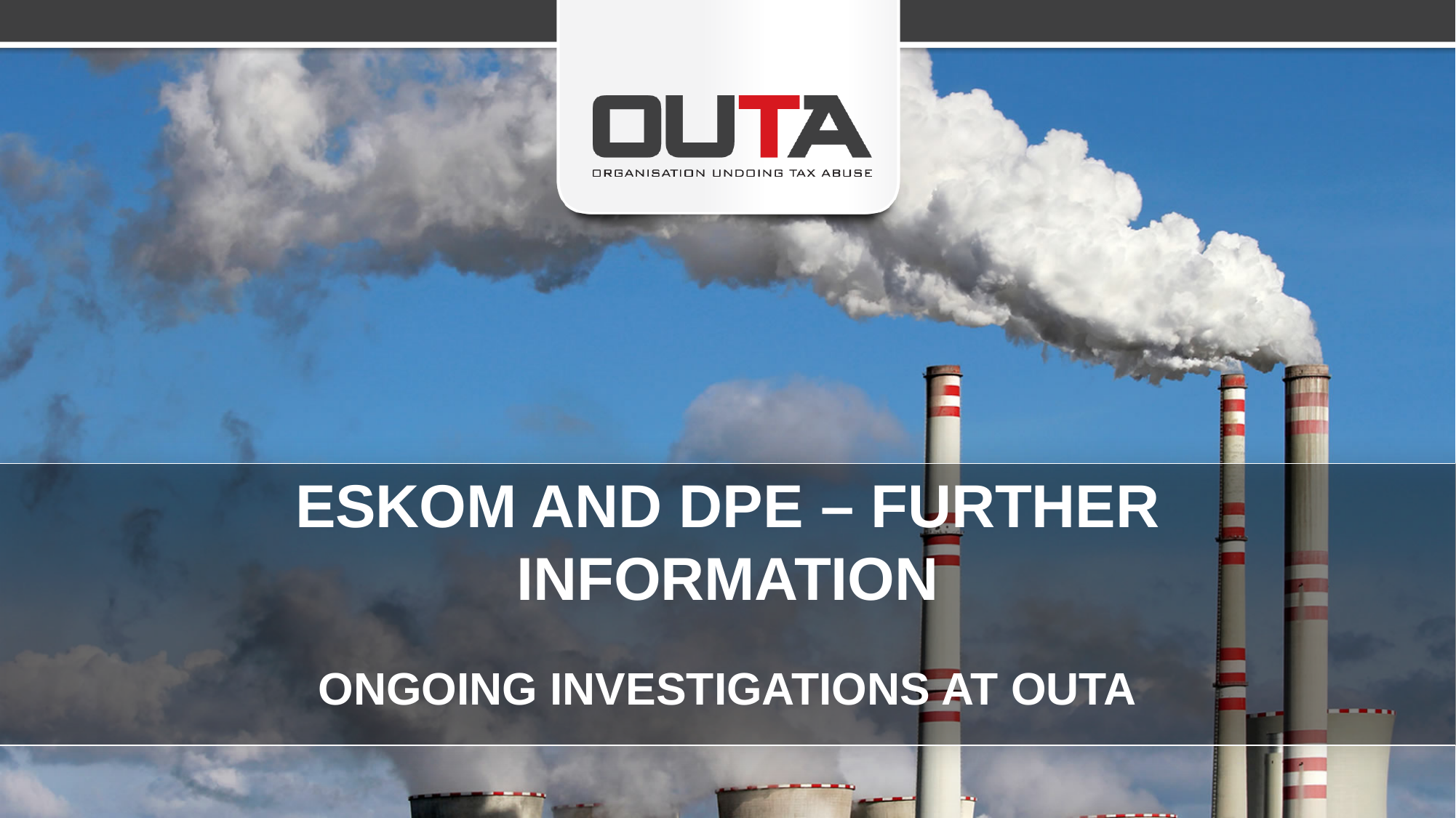

# Eskom and DPE – further information
Ongoing investigations at outa